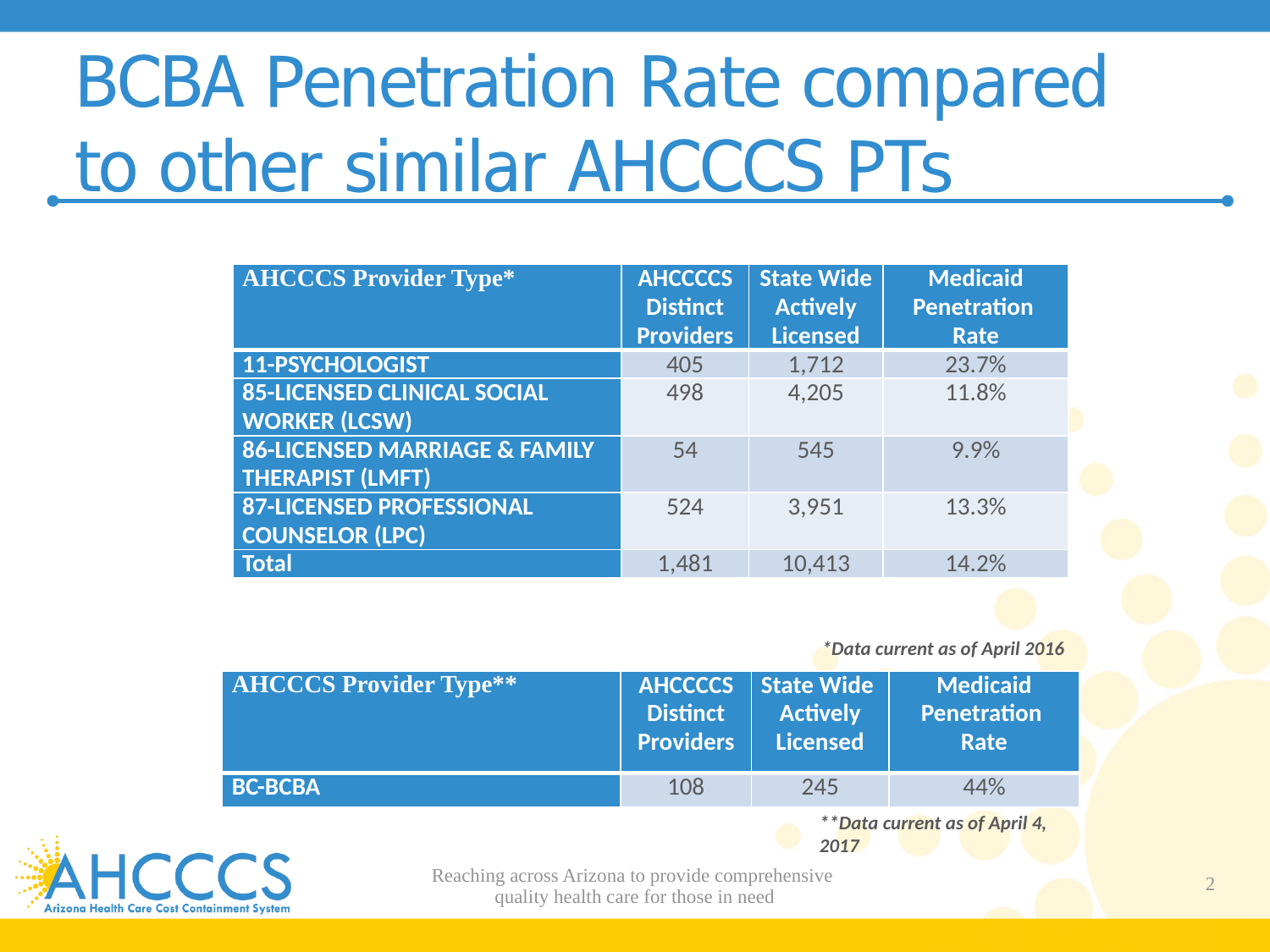

# BCBA Penetration Rate compared to other similar AHCCCS PTs
| AHCCCS Provider Type\* | AHCCCCS Distinct Providers | State Wide Actively Licensed | Medicaid Penetration Rate |
| --- | --- | --- | --- |
| 11-PSYCHOLOGIST | 405 | 1,712 | 23.7% |
| 85-LICENSED CLINICAL SOCIAL WORKER (LCSW) | 498 | 4,205 | 11.8% |
| 86-LICENSED MARRIAGE & FAMILY THERAPIST (LMFT) | 54 | 545 | 9.9% |
| 87-LICENSED PROFESSIONAL COUNSELOR (LPC) | 524 | 3,951 | 13.3% |
| Total | 1,481 | 10,413 | 14.2% |
*Data current as of April 2016
| AHCCCS Provider Type\*\* | AHCCCCS Distinct Providers | State Wide Actively Licensed | Medicaid Penetration Rate |
| --- | --- | --- | --- |
| BC-BCBA | 108 | 245 | 44% |
**Data current as of April 4, 2017
Reaching across Arizona to provide comprehensive
quality health care for those in need
2